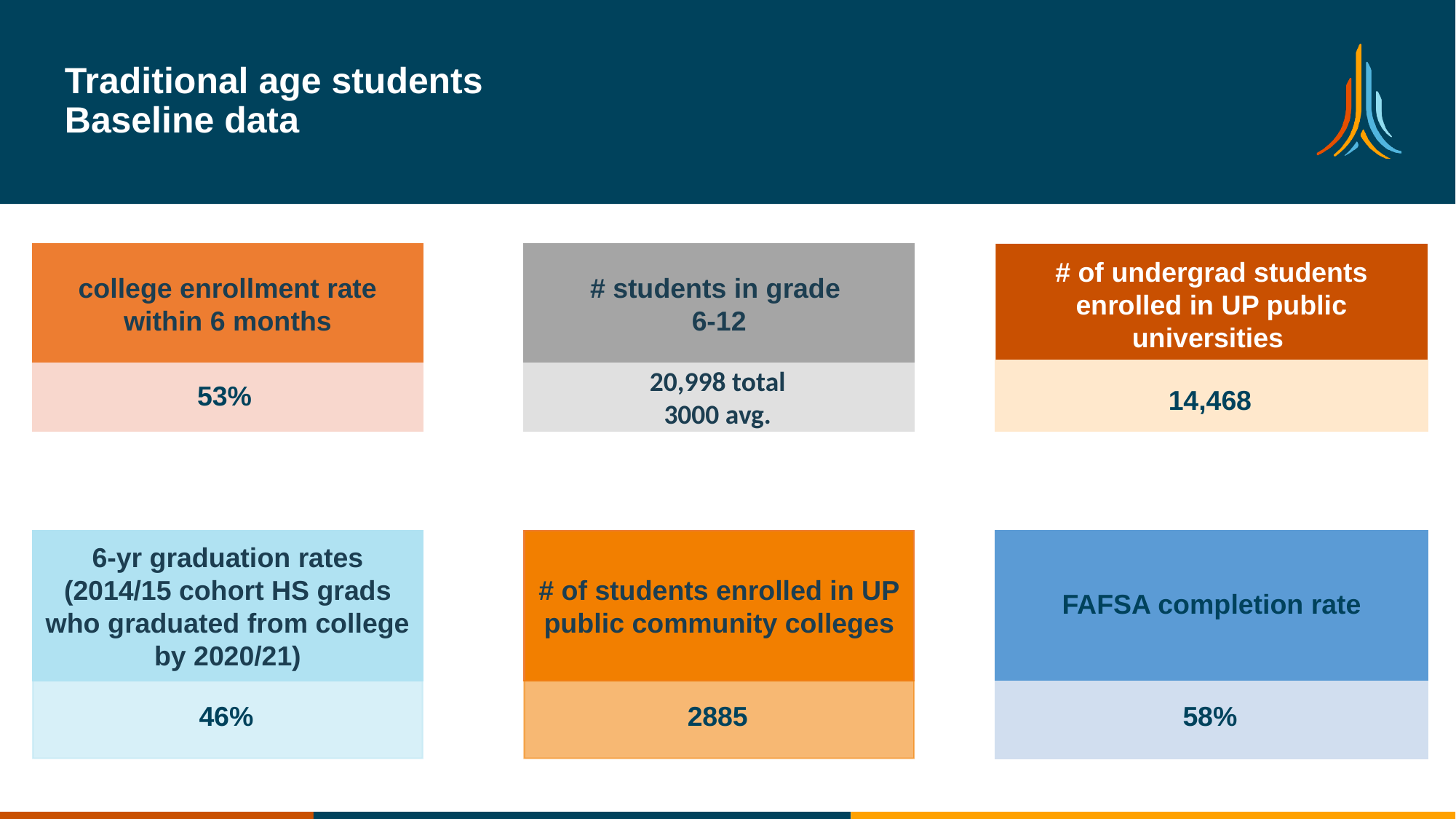

# Traditional age students Baseline data

college enrollment rate within 6 months

# students in grade 6-12

# of undergrad students enrolled in UP public universities
20,998 total
3000 avg.

14,468

53%

6-yr graduation rates (2014/15 cohort HS grads who graduated from college by 2020/21)

# of students enrolled in UP public community colleges

FAFSA completion rate

46%

2885

58%